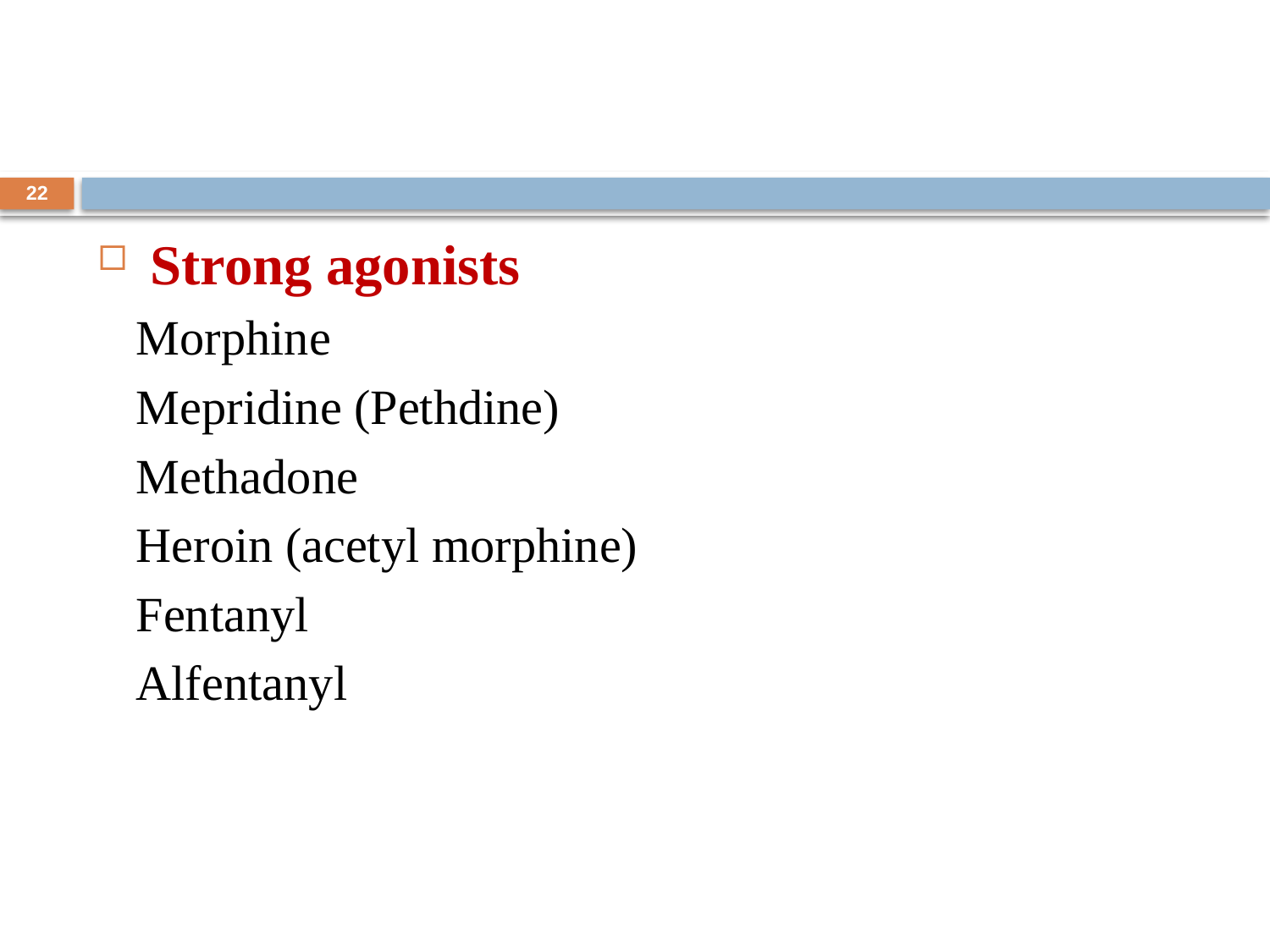

#
22
 Strong agonists
 	Morphine
	Mepridine (Pethdine)
	Methadone
	Heroin (acetyl morphine)
	Fentanyl
	Alfentanyl